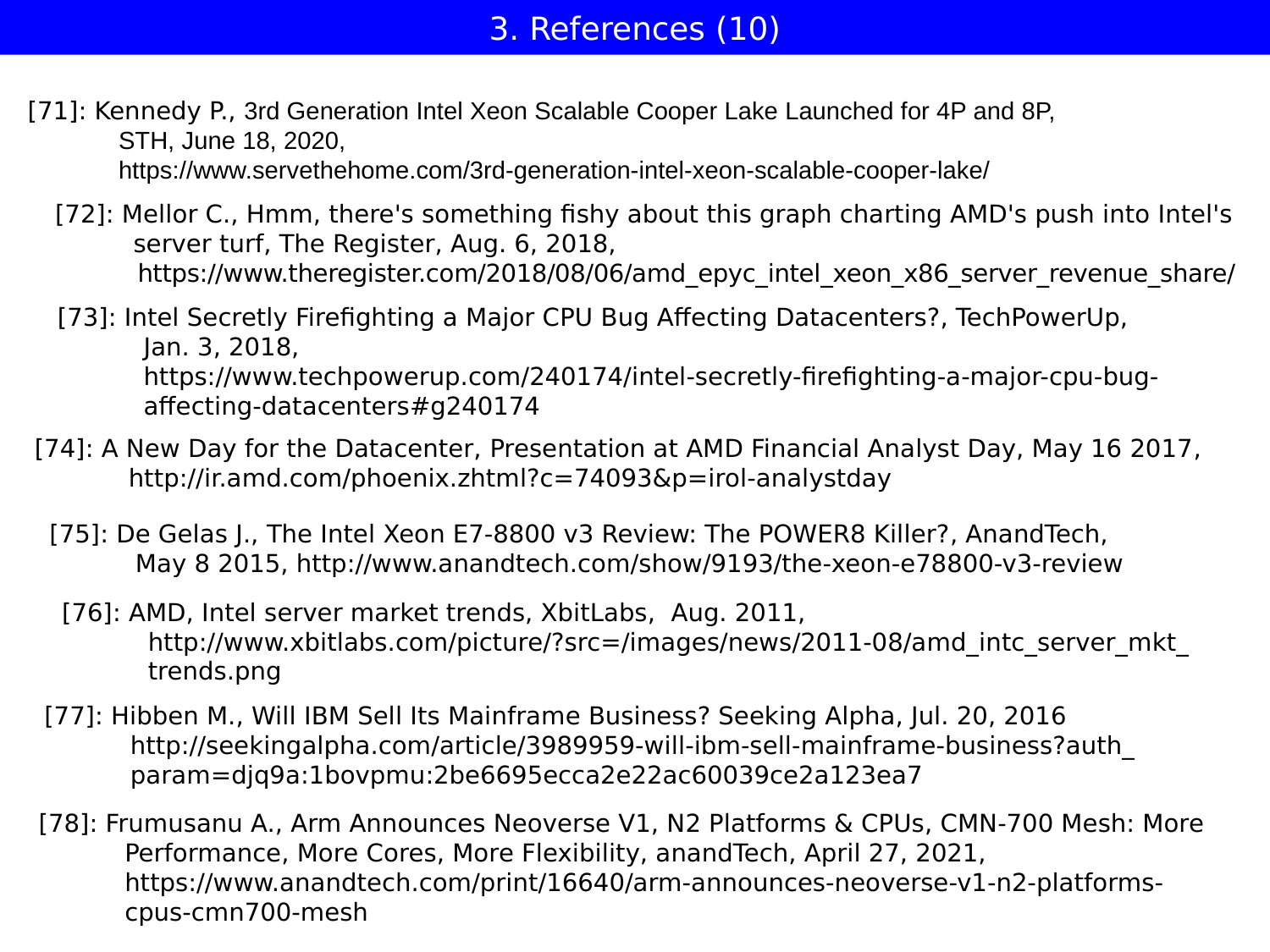

# 3. References (10)
[71]: Kennedy P., 3rd Generation Intel Xeon Scalable Cooper Lake Launched for 4P and 8P,
             STH, June 18, 2020,
             https://www.servethehome.com/3rd-generation-intel-xeon-scalable-cooper-lake/
[72]: Mellor C., Hmm, there's something fishy about this graph charting AMD's push into Intel's
          server turf, The Register, Aug. 6, 2018,
           https://www.theregister.com/2018/08/06/amd_epyc_intel_xeon_x86_server_revenue_share/
[73]: Intel Secretly Firefighting a Major CPU Bug Affecting Datacenters?, TechPowerUp,
           Jan. 3, 2018,
           https://www.techpowerup.com/240174/intel-secretly-firefighting-a-major-cpu-bug-
           affecting-datacenters#g240174
[74]: A New Day for the Datacenter, Presentation at AMD Financial Analyst Day, May 16 2017,
            http://ir.amd.com/phoenix.zhtml?c=74093&p=irol-analystday
[75]: De Gelas J., The Intel Xeon E7-8800 v3 Review: The POWER8 Killer?, AnandTech,
           May 8 2015, http://www.anandtech.com/show/9193/the-xeon-e78800-v3-review

[76]: AMD, Intel server market trends, XbitLabs,  Aug. 2011,
           http://www.xbitlabs.com/picture/?src=/images/news/2011-08/amd_intc_server_mkt_
           trends.png
[77]: Hibben M., Will IBM Sell Its Mainframe Business? Seeking Alpha, Jul. 20, 2016
           http://seekingalpha.com/article/3989959-will-ibm-sell-mainframe-business?auth_
           param=djq9a:1bovpmu:2be6695ecca2e22ac60039ce2a123ea7
[78]: Frumusanu A., Arm Announces Neoverse V1, N2 Platforms & CPUs, CMN-700 Mesh: More
           Performance, More Cores, More Flexibility, anandTech, April 27, 2021,
           https://www.anandtech.com/print/16640/arm-announces-neoverse-v1-n2-platforms-
           cpus-cmn700-mesh